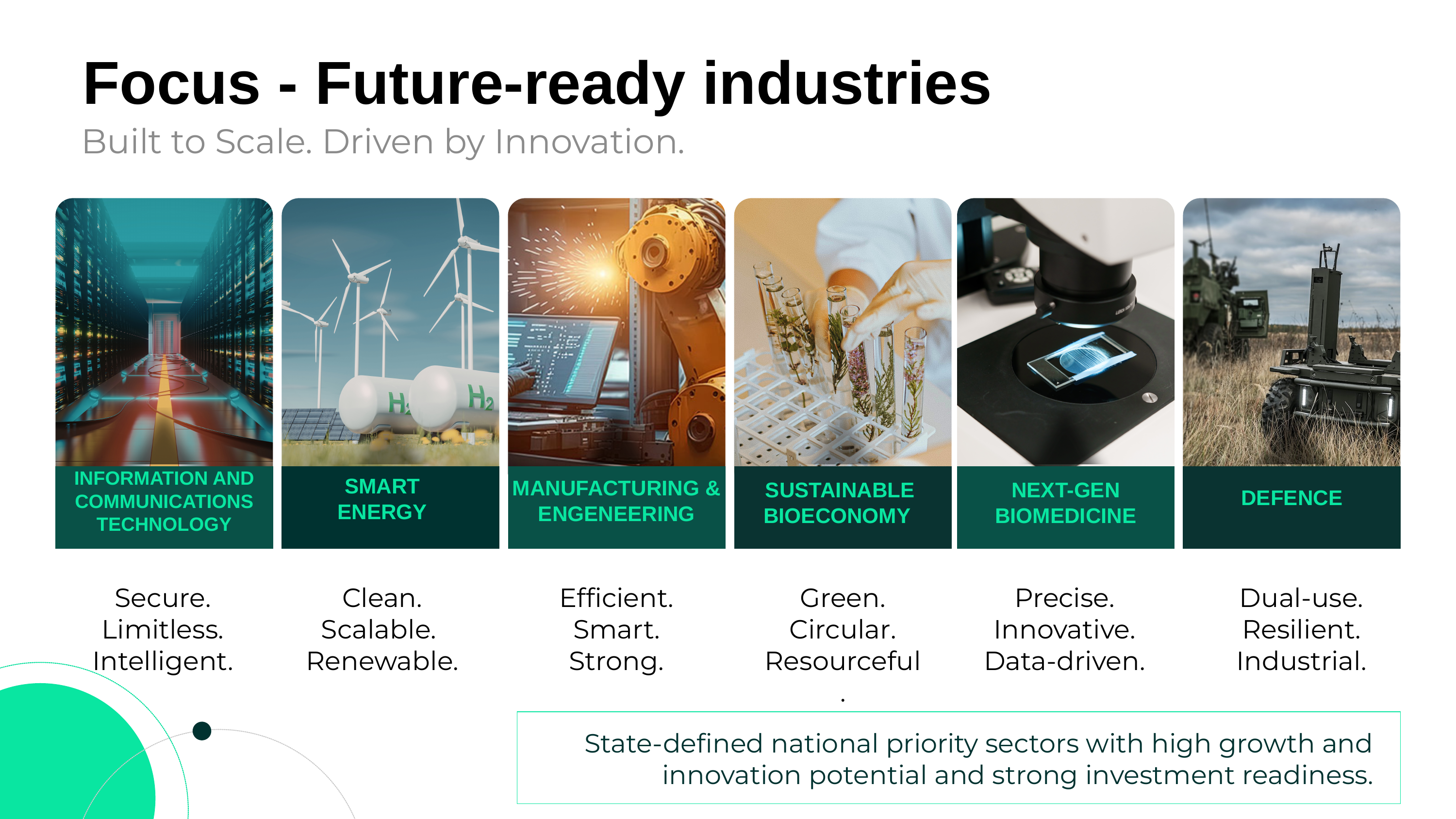

Focus - Future-ready industries
Built to Scale. Driven by Innovation.

INFORMATION AND COMMUNICATIONS TECHNOLOGY

SMART ENERGY
MANUFACTURING & ENGENEERING
SUSTAINABLE
BIOECONOMY
NEXT-GEN BIOMEDICINE
DEFENCE

Secure. Limitless. Intelligent.
Clean. Scalable.
Renewable.
Efficient. Smart. Strong.
Green.
Circular.
Resourceful.
Precise. Innovative.
Data-driven.
Dual-use. Resilient. Industrial.

State-defined national priority sectors with high growth and innovation potential and strong investment readiness.